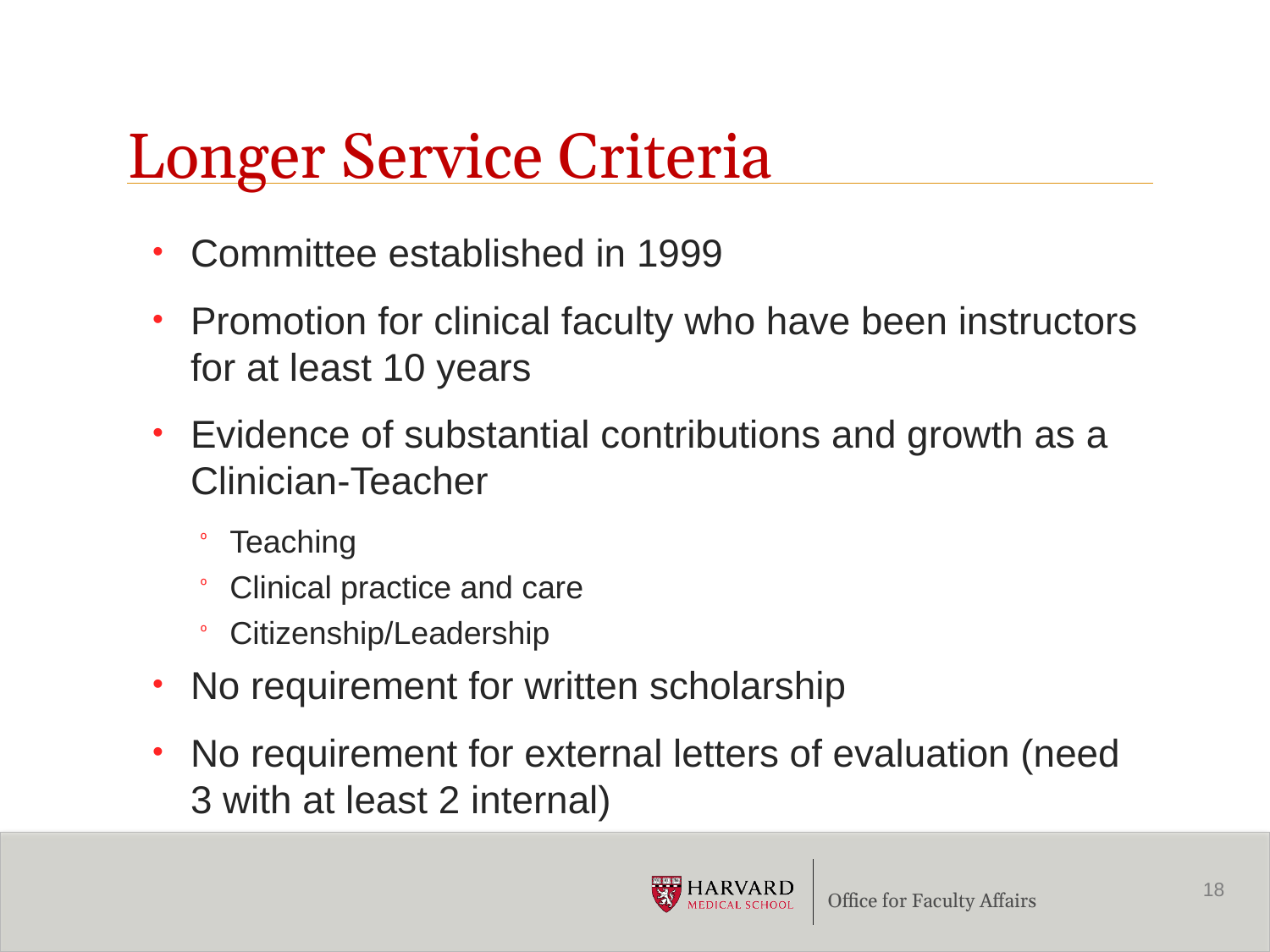

# Longer Service Criteria
Committee established in 1999
Promotion for clinical faculty who have been instructors for at least 10 years
Evidence of substantial contributions and growth as a Clinician-Teacher
Teaching
Clinical practice and care
Citizenship/Leadership
No requirement for written scholarship
No requirement for external letters of evaluation (need 3 with at least 2 internal)